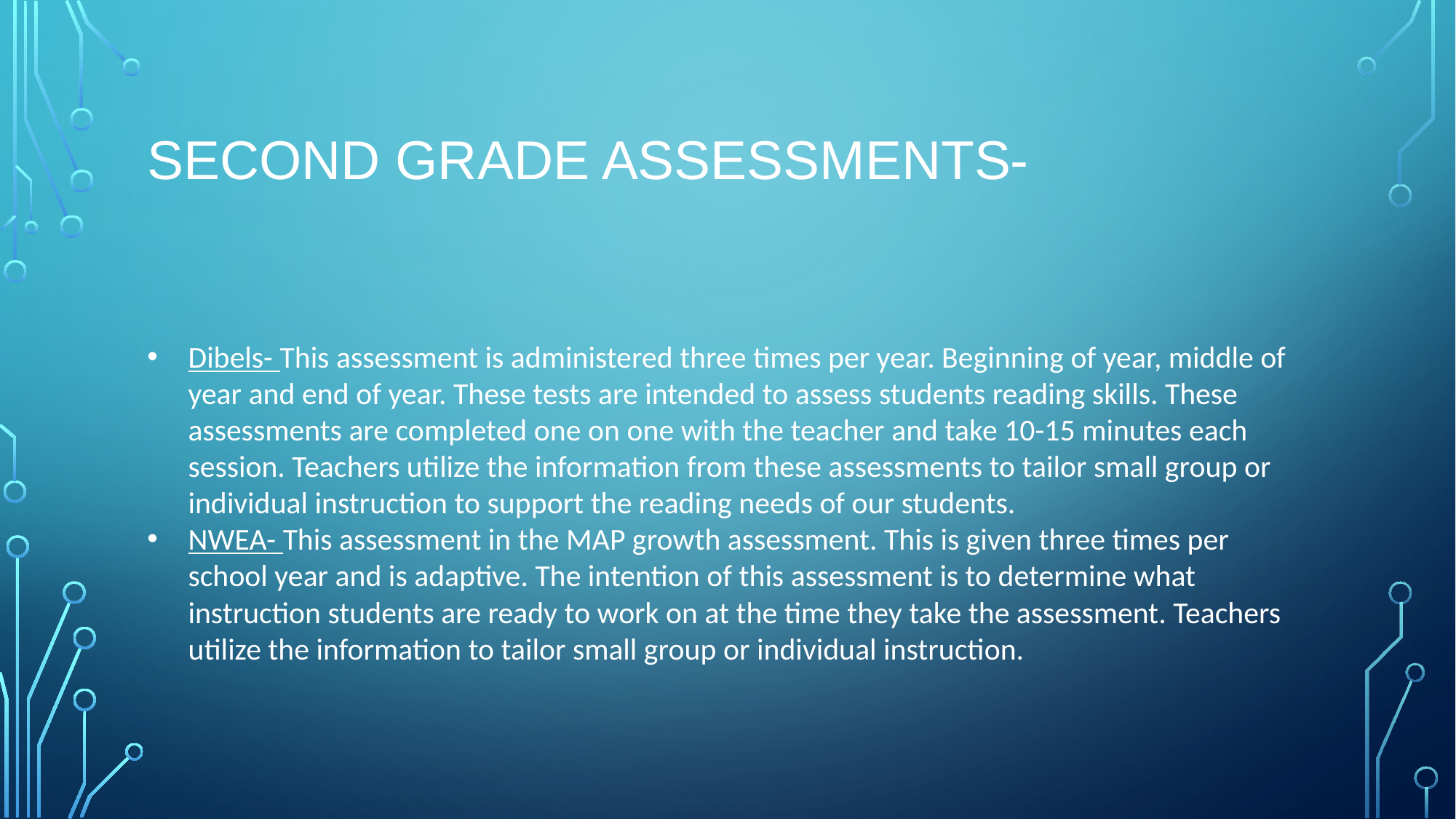

# Second Grade assessments-

Dibels- This assessment is administered three times per year. Beginning of year, middle of year and end of year. These tests are intended to assess students reading skills. These assessments are completed one on one with the teacher and take 10-15 minutes each session. Teachers utilize the information from these assessments to tailor small group or individual instruction to support the reading needs of our students.
NWEA- This assessment in the MAP growth assessment. This is given three times per school year and is adaptive. The intention of this assessment is to determine what instruction students are ready to work on at the time they take the assessment. Teachers utilize the information to tailor small group or individual instruction.